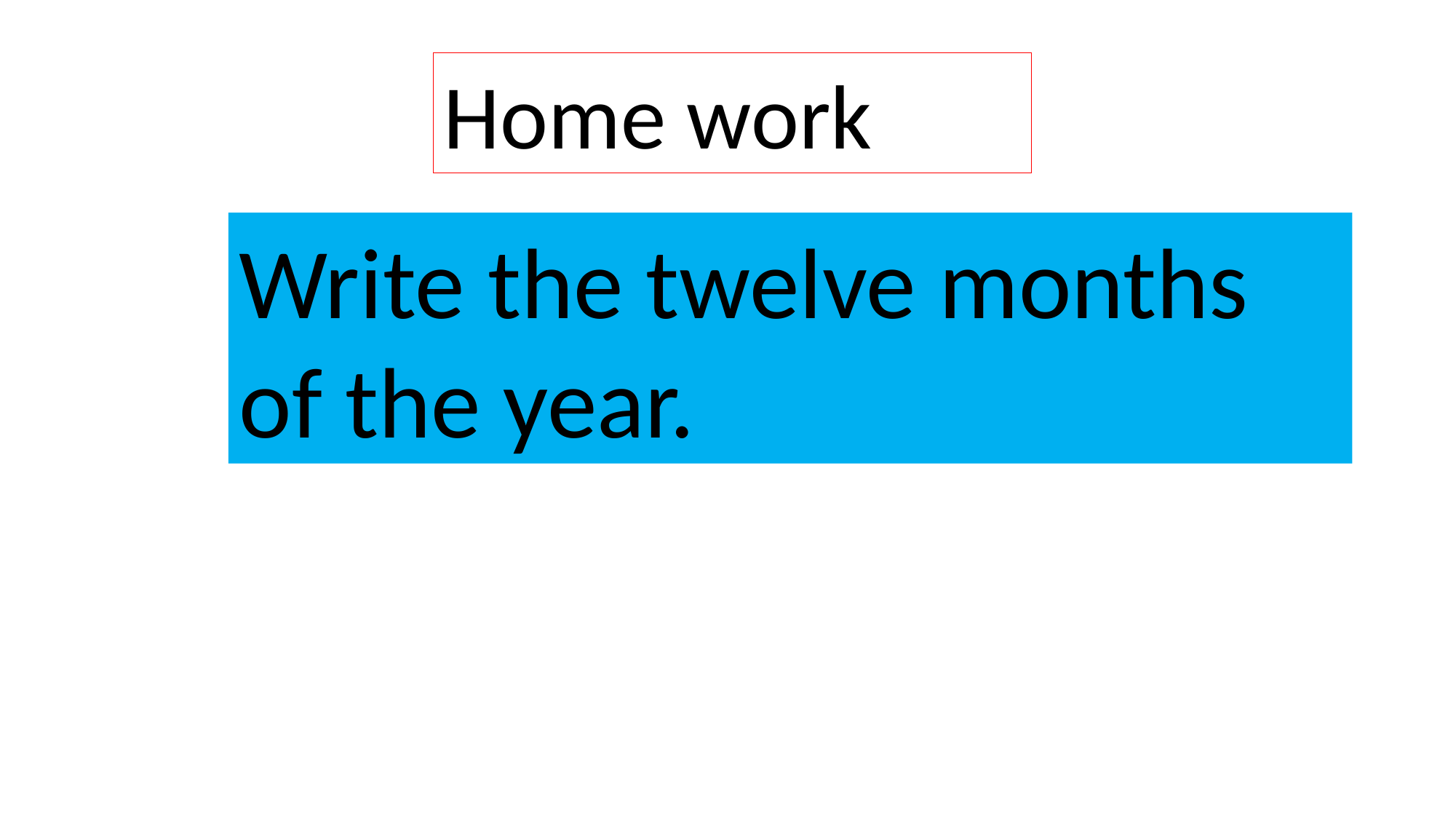

Home work
Write the twelve months of the year.